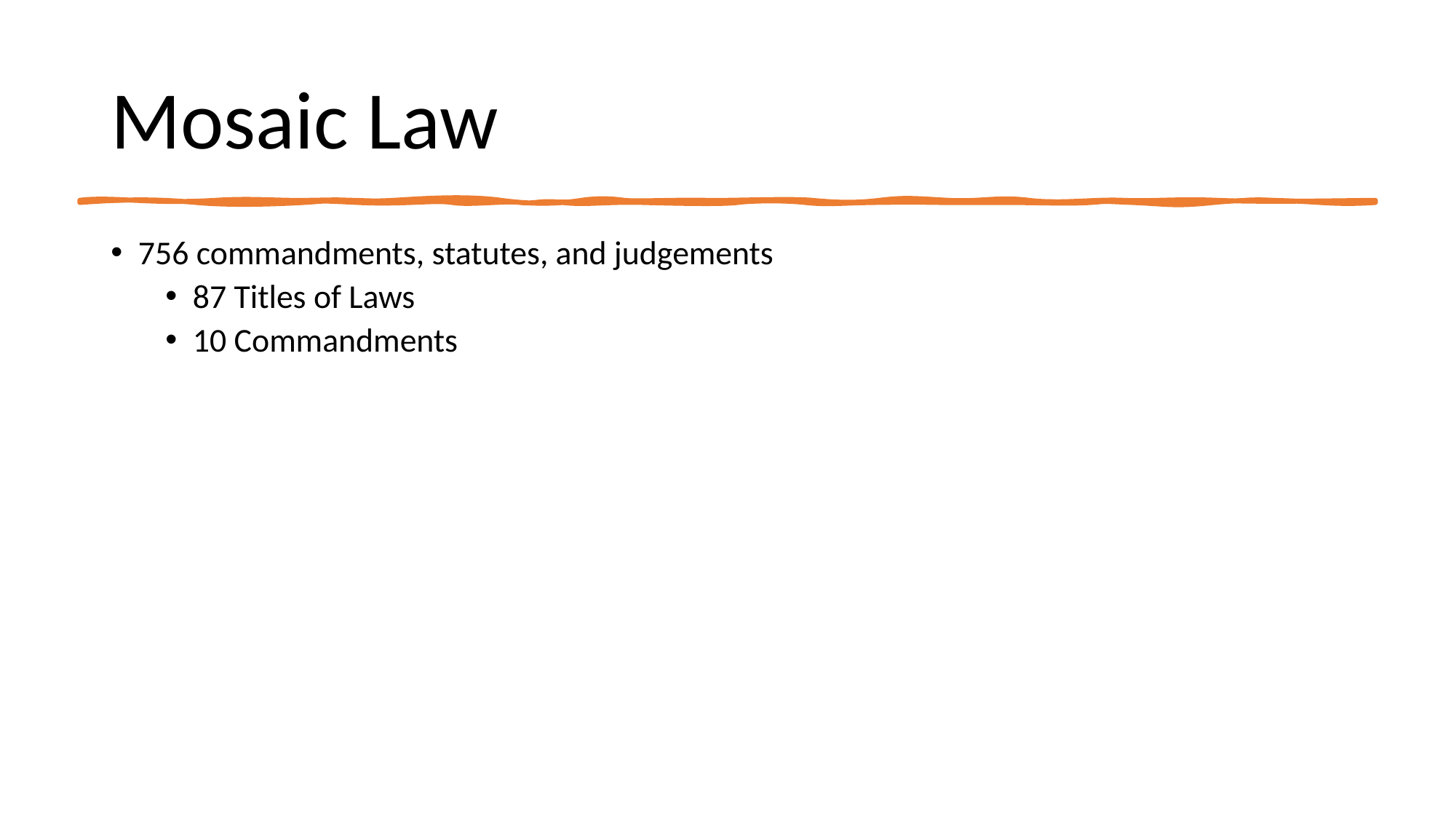

# Mosaic Law

756 commandments, statutes, and judgements
87 Titles of Laws
10 Commandments